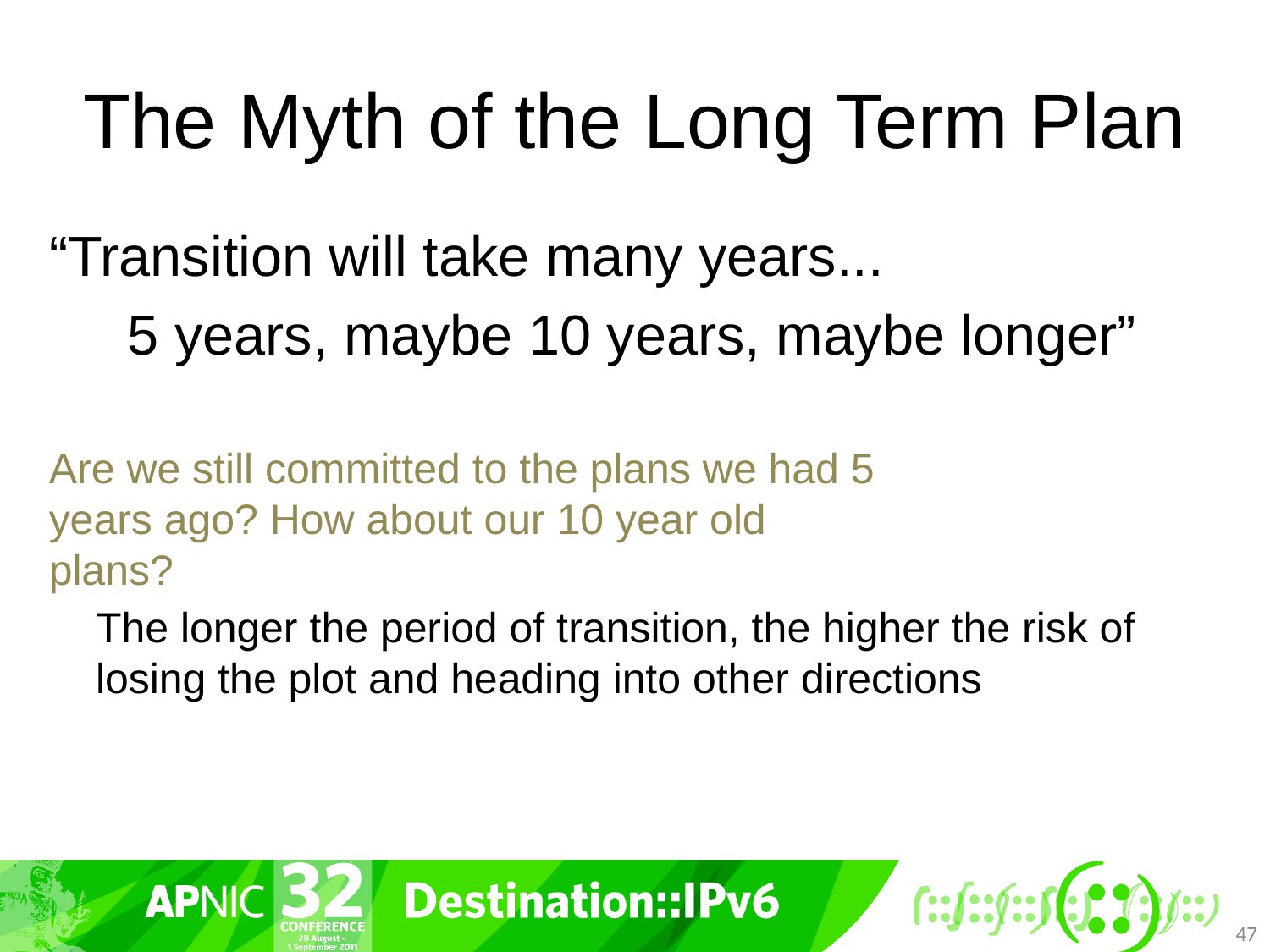

# The Myth of the Long Term Plan
“Transition will take many years...
     5 years, maybe 10 years, maybe longer”
Are we still committed to the plans we had 5 years ago? How about our 10 year old plans?
The longer the period of transition, the higher the risk of losing the plot and heading into other directions
47